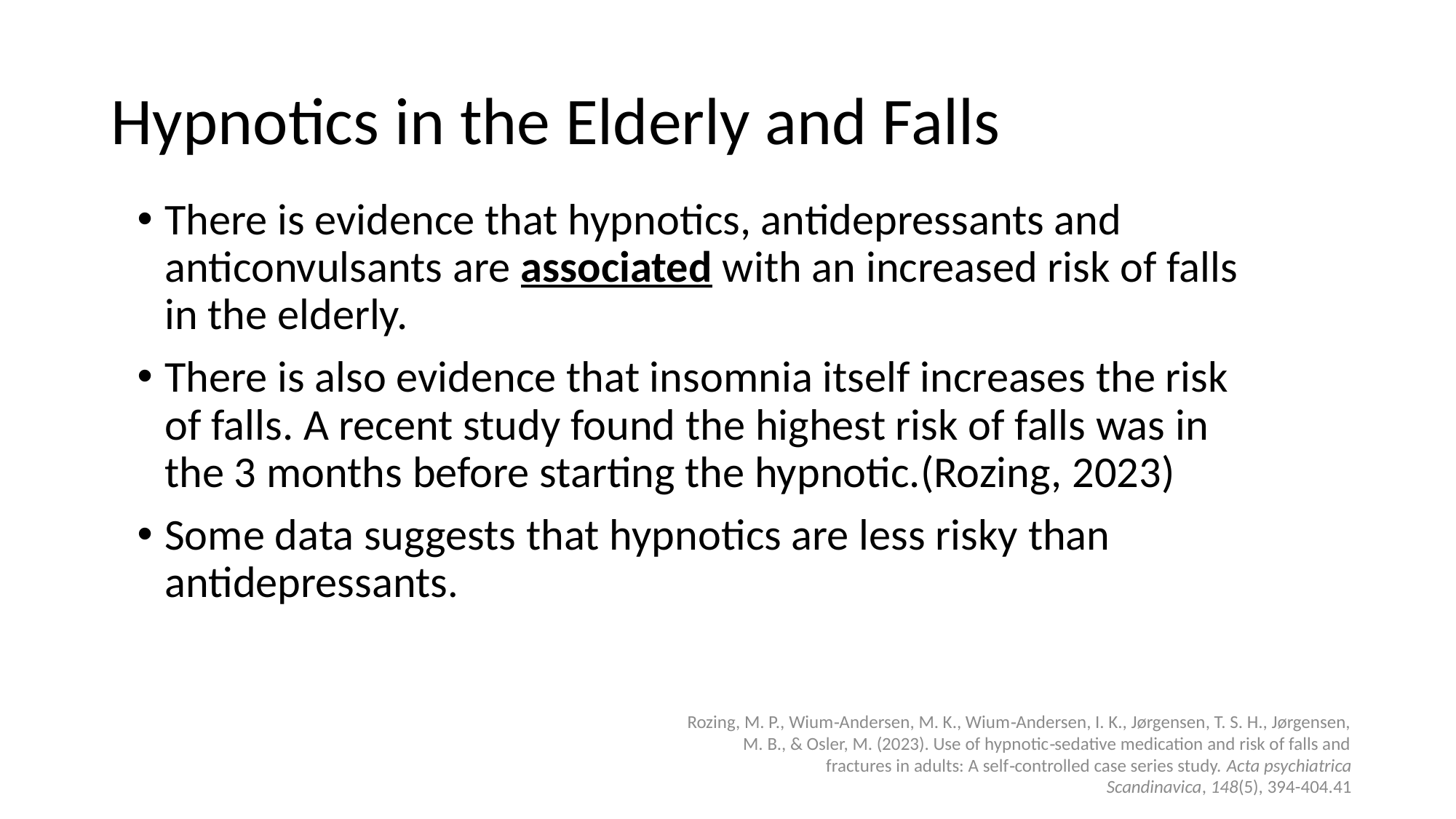

# Hypnotics in the Elderly and Falls
There is evidence that hypnotics, antidepressants and anticonvulsants are associated with an increased risk of falls in the elderly.
There is also evidence that insomnia itself increases the risk of falls. A recent study found the highest risk of falls was in the 3 months before starting the hypnotic.(Rozing, 2023)
Some data suggests that hypnotics are less risky than antidepressants.
Rozing, M. P., Wium‐Andersen, M. K., Wium‐Andersen, I. K., Jørgensen, T. S. H., Jørgensen, M. B., & Osler, M. (2023). Use of hypnotic‐sedative medication and risk of falls and fractures in adults: A self‐controlled case series study. Acta psychiatrica Scandinavica, 148(5), 394-404.41